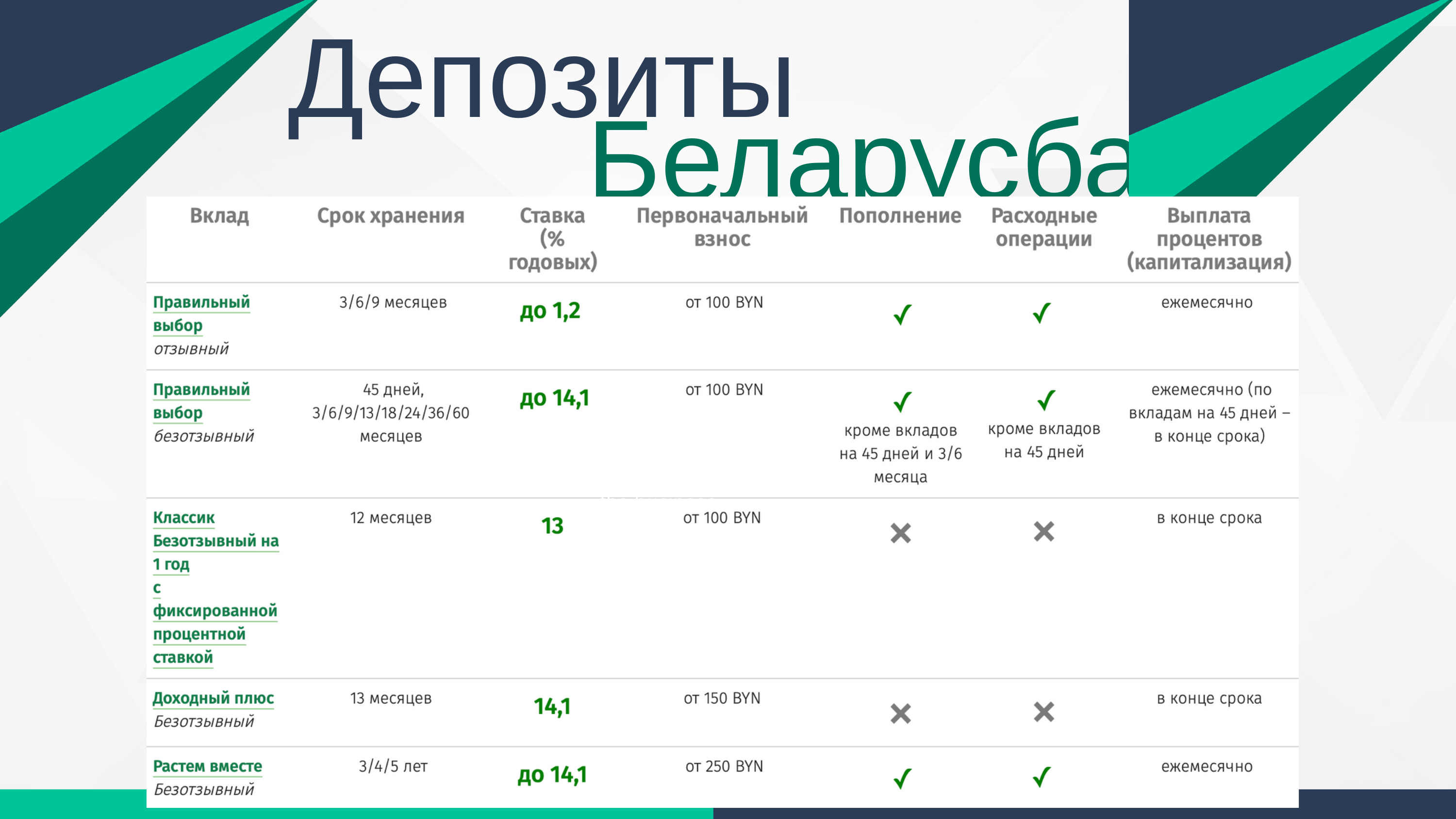

Депозиты

Беларусбанк

Items of value owned by the business